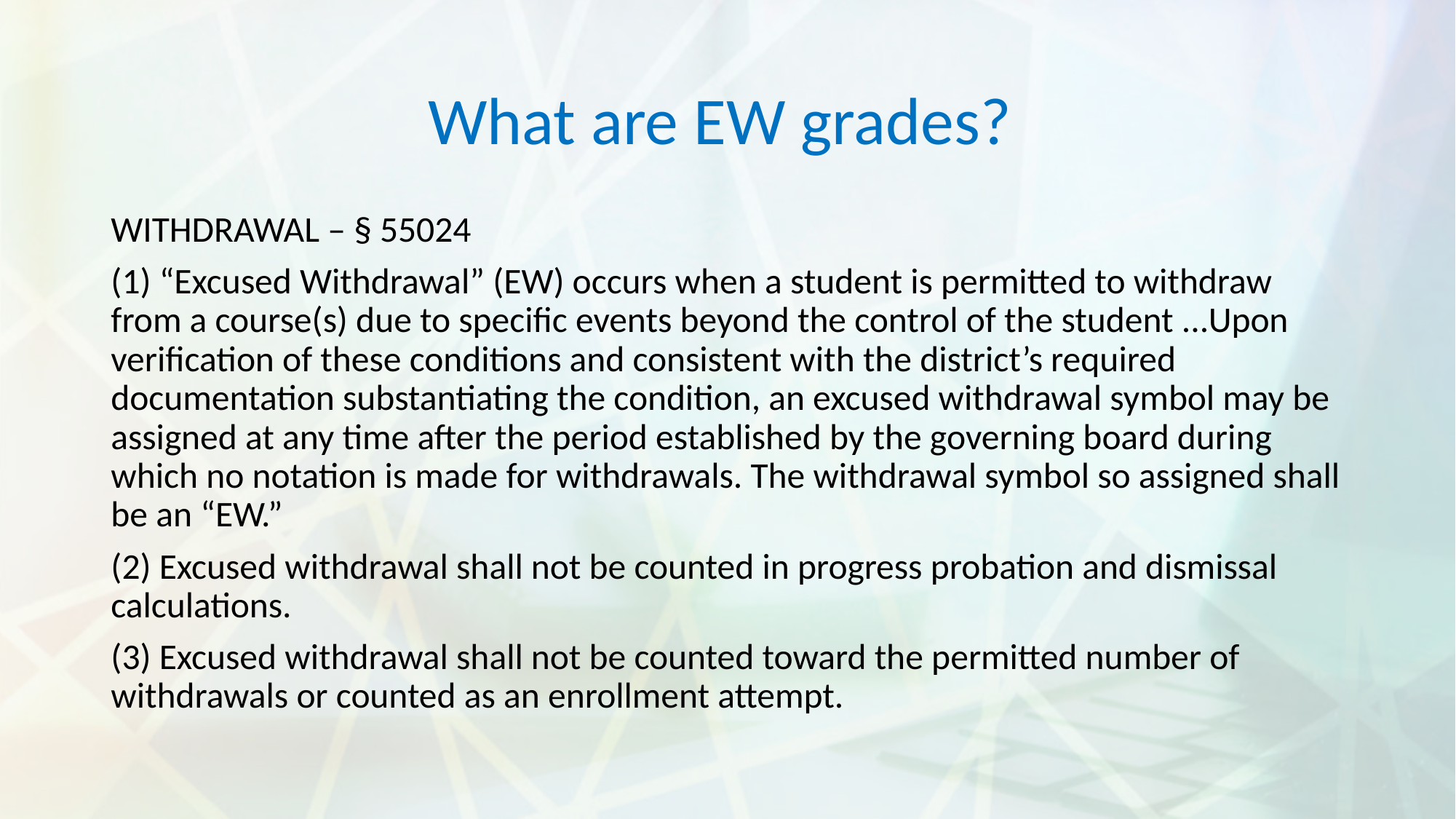

# What are EW grades?
WITHDRAWAL – § 55024
(1) “Excused Withdrawal” (EW) occurs when a student is permitted to withdraw from a course(s) due to specific events beyond the control of the student ...Upon verification of these conditions and consistent with the district’s required documentation substantiating the condition, an excused withdrawal symbol may be assigned at any time after the period established by the governing board during which no notation is made for withdrawals. The withdrawal symbol so assigned shall be an “EW.”
(2) Excused withdrawal shall not be counted in progress probation and dismissal calculations.
(3) Excused withdrawal shall not be counted toward the permitted number of withdrawals or counted as an enrollment attempt.